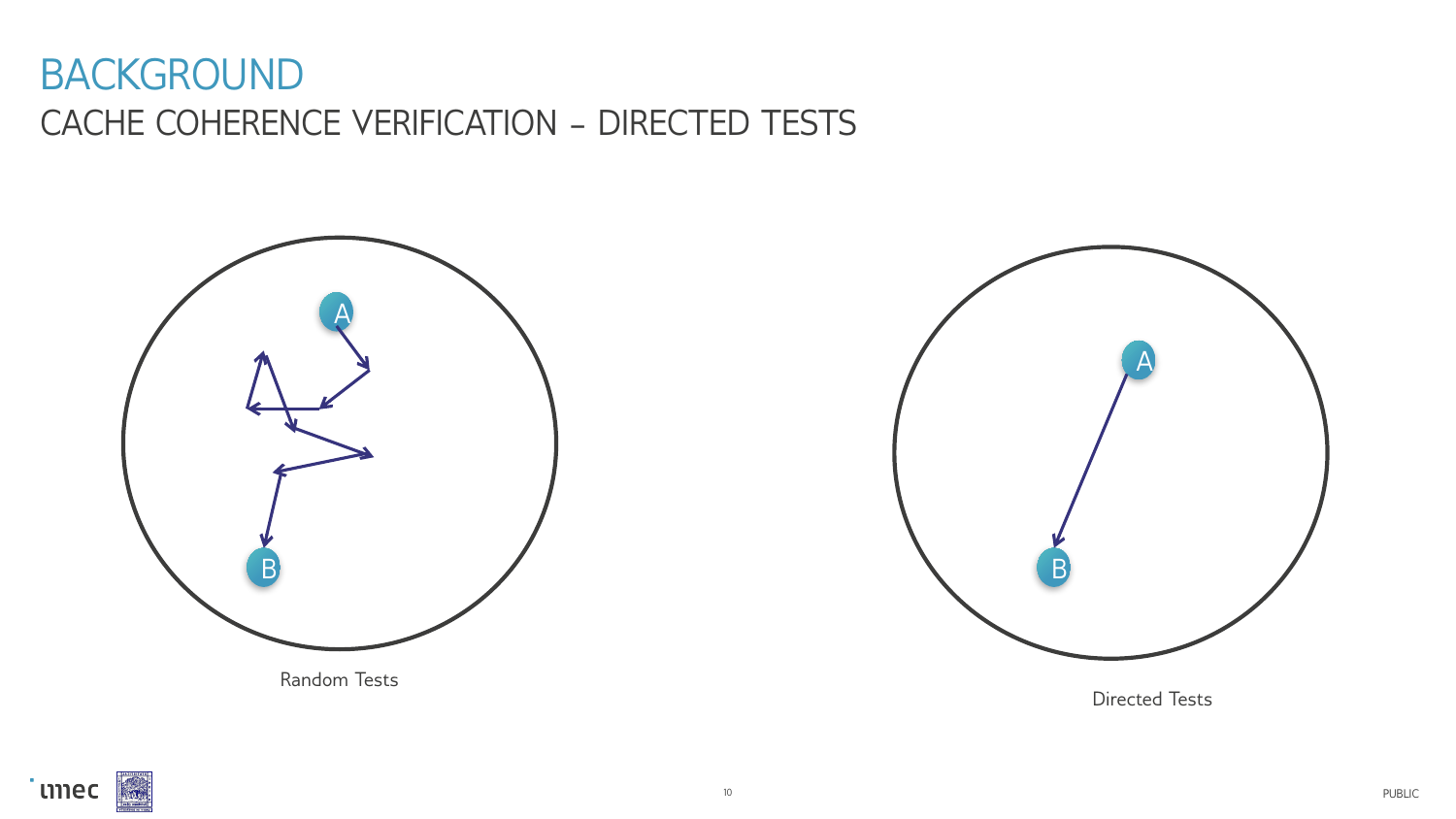

# BACKGROUND
Cache coherence verification – Directed Tests

A
A

B
B
Random Tests
Directed Tests
10